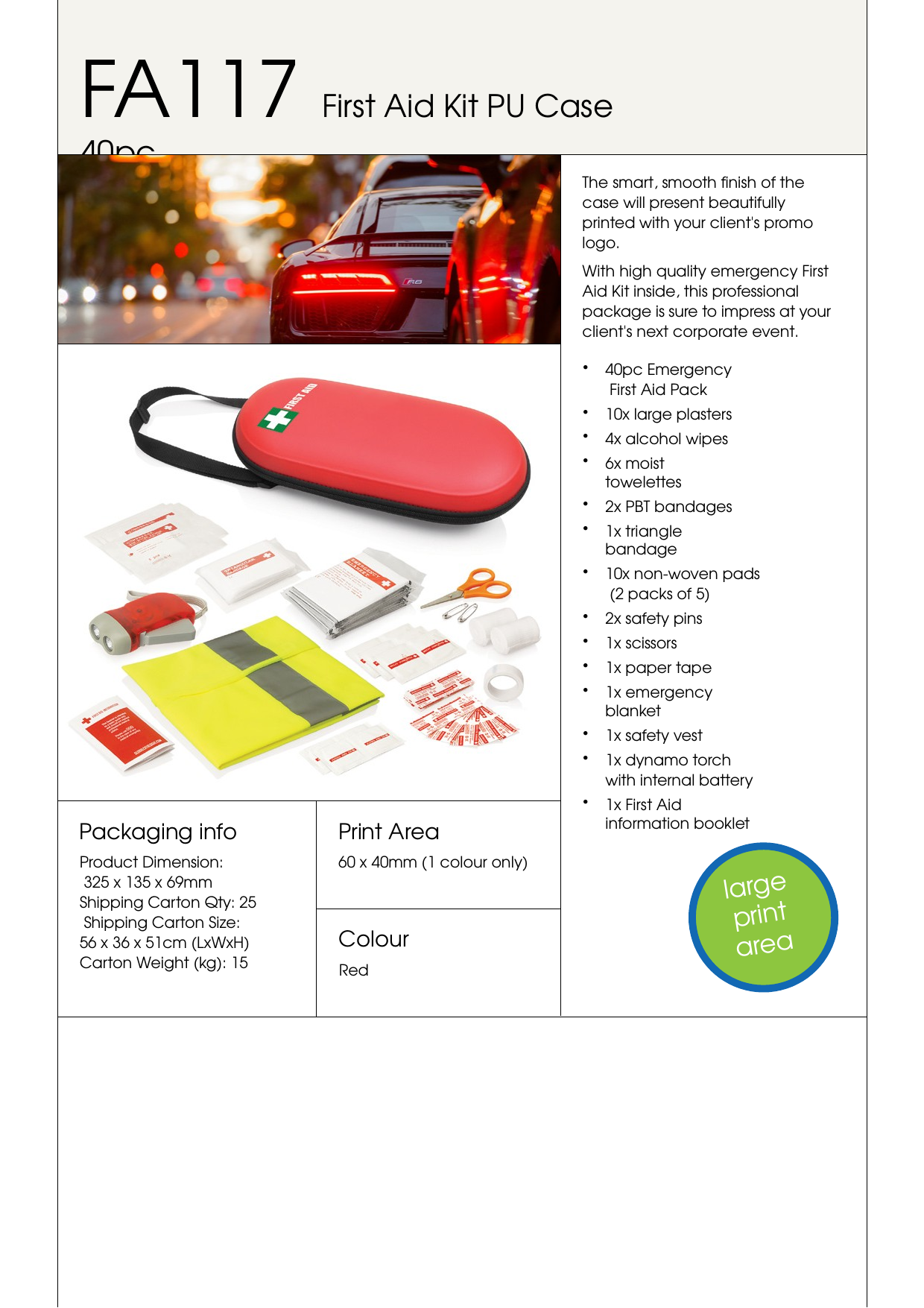

# FA117 First Aid Kit PU Case 40pc

The smart, smooth finish of the  case will present beautifully  printed with your client's promo  logo.
With high quality emergency First  Aid Kit inside, this professional  package is sure to impress at your  client's next corporate event.

40pc Emergency  First Aid Pack
10x large plasters
4x alcohol wipes
6x moist towelettes
2x PBT bandages
1x triangle bandage
10x non-woven pads  (2 packs of 5)
2x safety pins
1x scissors
1x paper tape
1x emergency blanket
1x safety vest
1x dynamo torch  with internal battery
1x First Aid information booklet

Print Area
60 x 40mm (1 colour only)
Packaging info
Product Dimension:  325 x 135 x 69mm
Shipping Carton Qty: 25  Shipping Carton Size:  56 x 36 x 51cm (LxWxH)  Carton Weight (kg): 15

large
print

Colour
Red
area